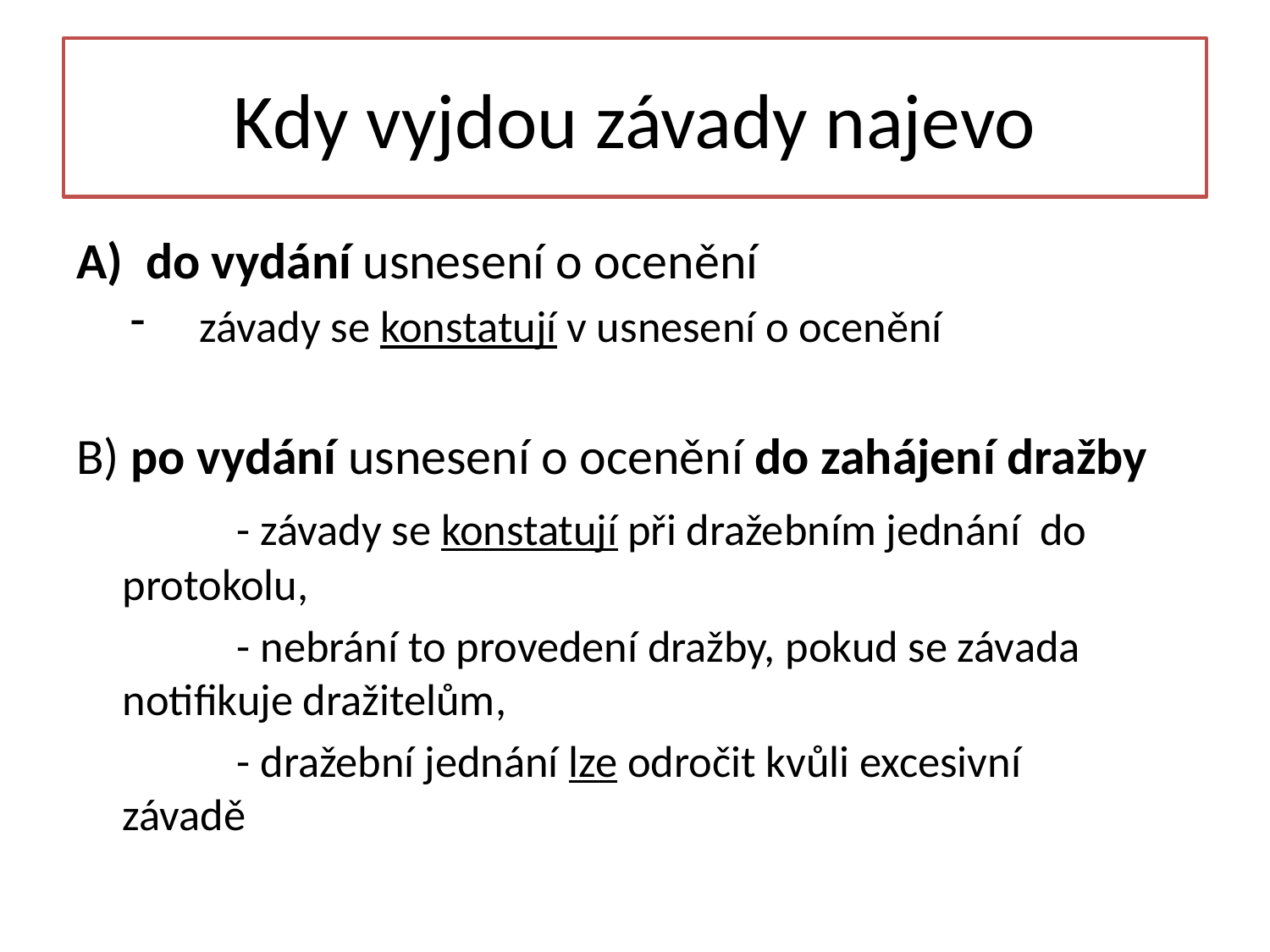

# Kdy vyjdou závady najevo
do vydání usnesení o ocenění
závady se konstatují v usnesení o ocenění

B) po vydání usnesení o ocenění do zahájení dražby
		- závady se konstatují při dražebním jednání  do 	protokolu,
		- nebrání to provedení dražby, pokud se závada 	notifikuje dražitelům,
		- dražební jednání lze odročit kvůli excesivní 		závadě